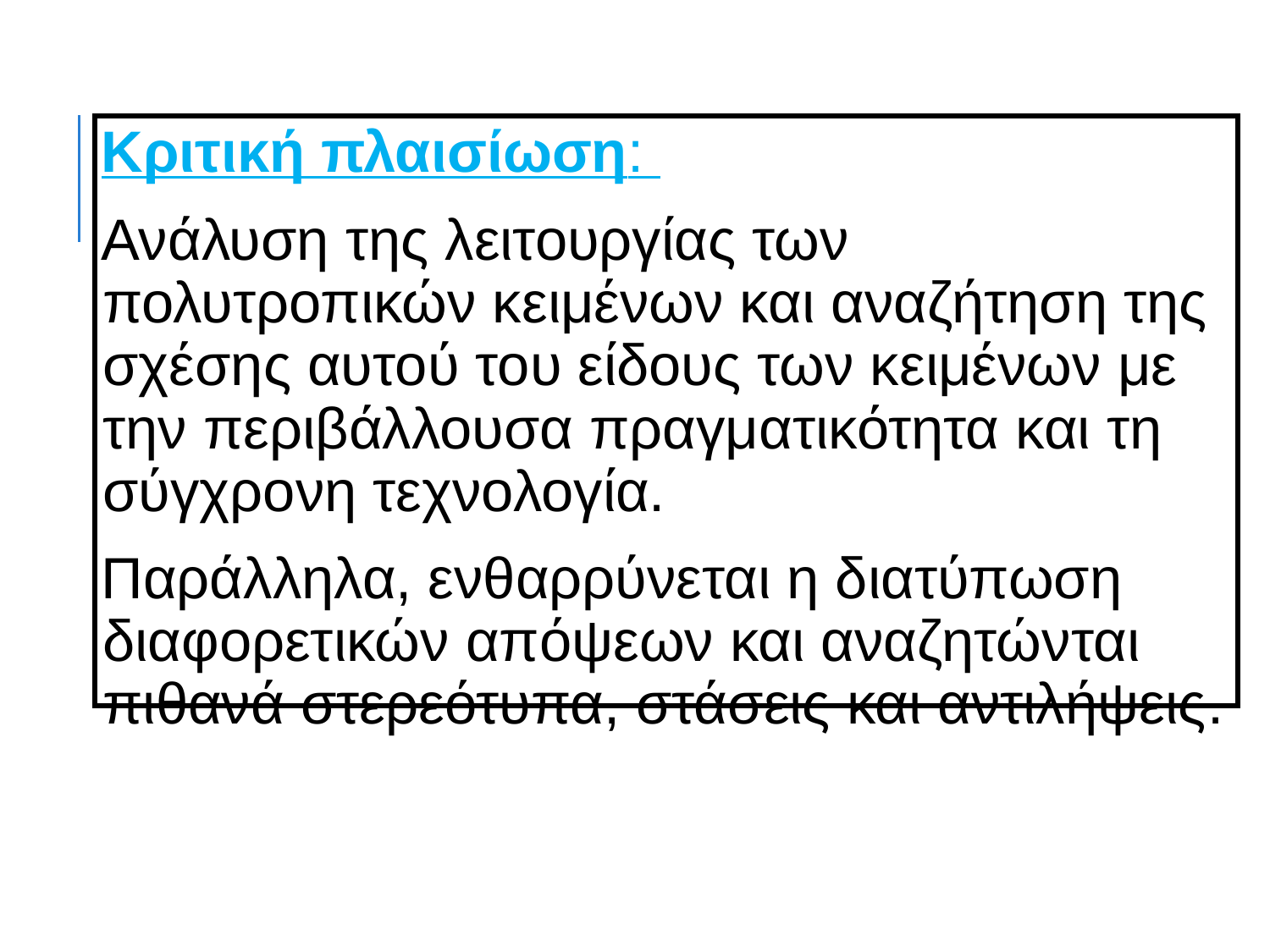

Κριτική πλαισίωση:
Ανάλυση της λειτουργίας των πολυτροπικών κειμένων και αναζήτηση της σχέσης αυτού του είδους των κειμένων με την περιβάλλουσα πραγματικότητα και τη σύγχρονη τεχνολογία.
Παράλληλα, ενθαρρύνεται η διατύπωση διαφορετικών απόψεων και αναζητώνται πιθανά στερεότυπα, στάσεις και αντιλήψεις.